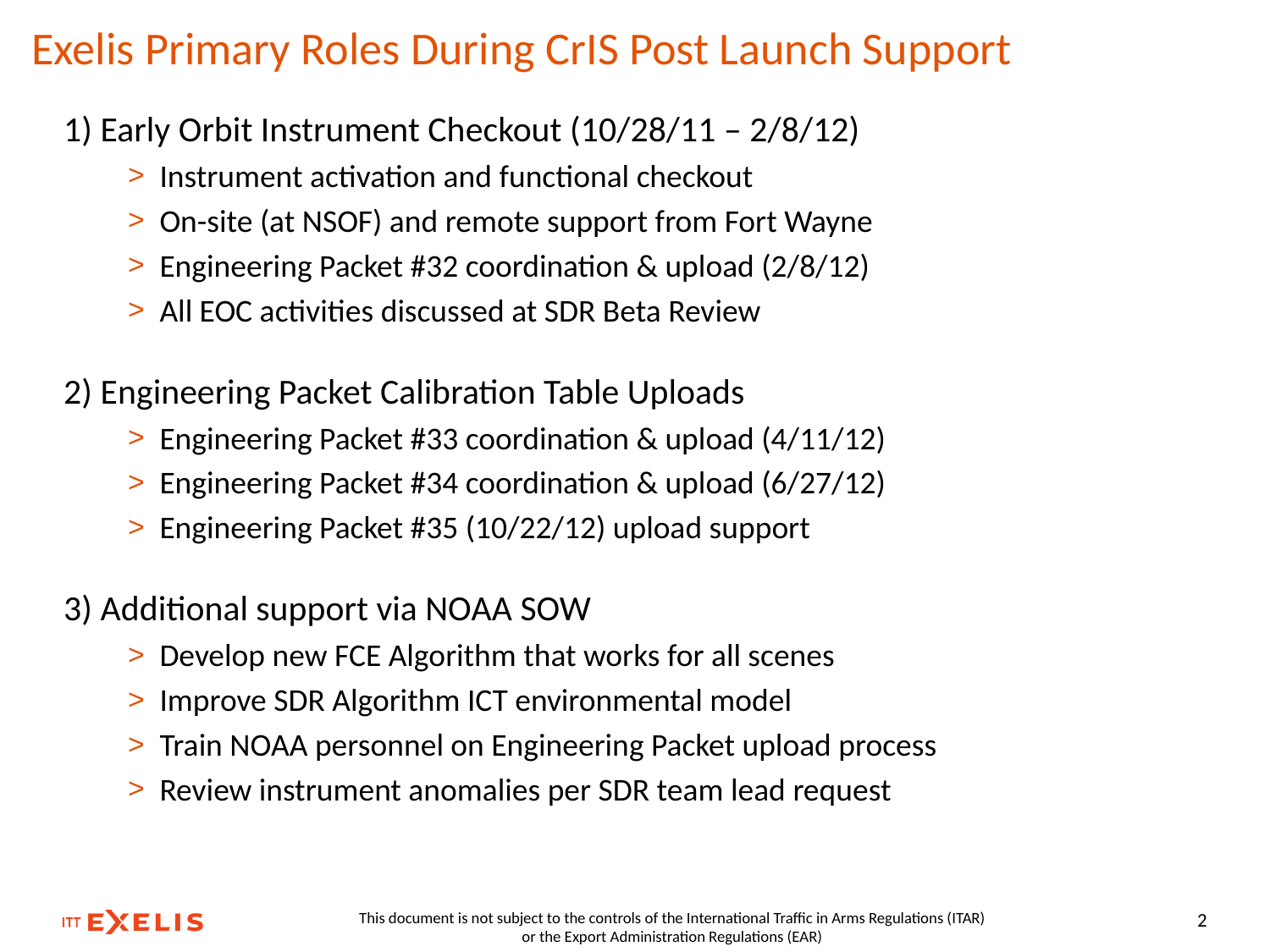

# Exelis Primary Roles During CrIS Post Launch Support
1) Early Orbit Instrument Checkout (10/28/11 – 2/8/12)
Instrument activation and functional checkout
On-site (at NSOF) and remote support from Fort Wayne
Engineering Packet #32 coordination & upload (2/8/12)
All EOC activities discussed at SDR Beta Review

2) Engineering Packet Calibration Table Uploads
Engineering Packet #33 coordination & upload (4/11/12)
Engineering Packet #34 coordination & upload (6/27/12)
Engineering Packet #35 (10/22/12) upload support

3) Additional support via NOAA SOW
Develop new FCE Algorithm that works for all scenes
Improve SDR Algorithm ICT environmental model
Train NOAA personnel on Engineering Packet upload process
Review instrument anomalies per SDR team lead request

2
This document is not subject to the controls of the International Traffic in Arms Regulations (ITAR) or the Export Administration Regulations (EAR)